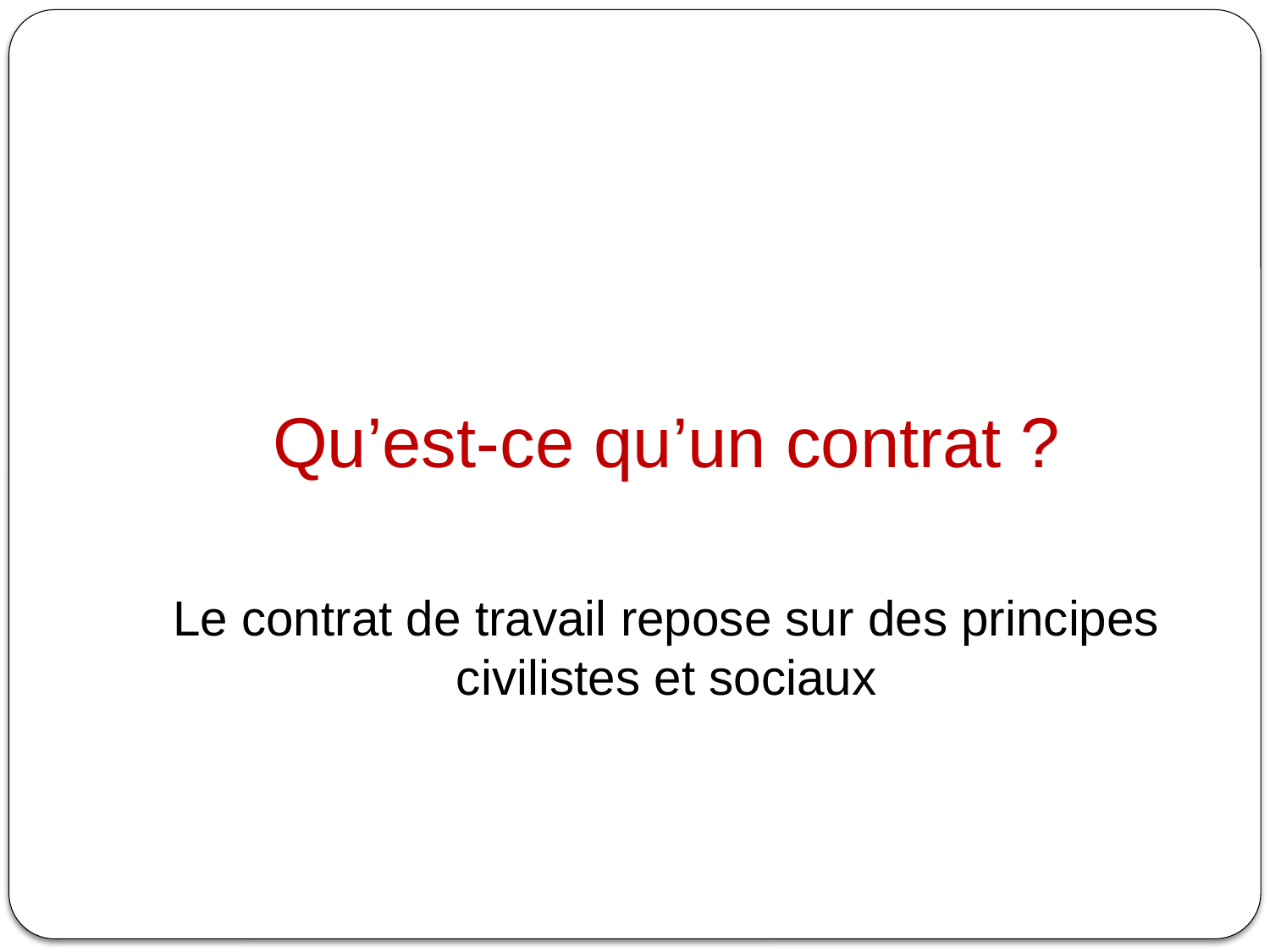

#

Qu’est-ce qu’un contrat ?

Le contrat de travail repose sur des principes civilistes et sociaux